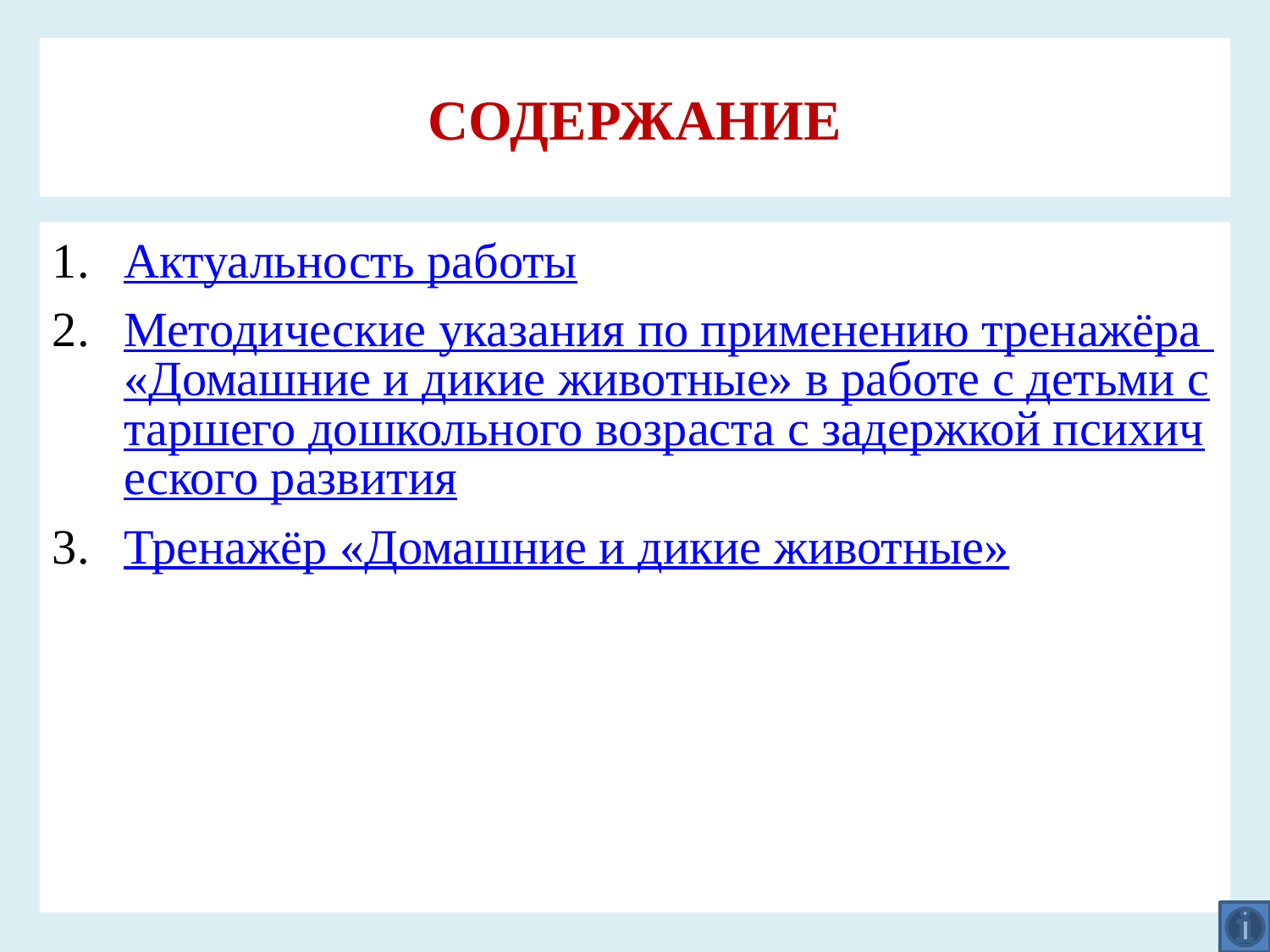

# СОДЕРЖАНИЕ
Актуальность работы
Методические указания по применению тренажёра «Домашние и дикие животные» в работе с детьми старшего дошкольного возраста с задержкой психического развития
Тренажёр «Домашние и дикие животные»